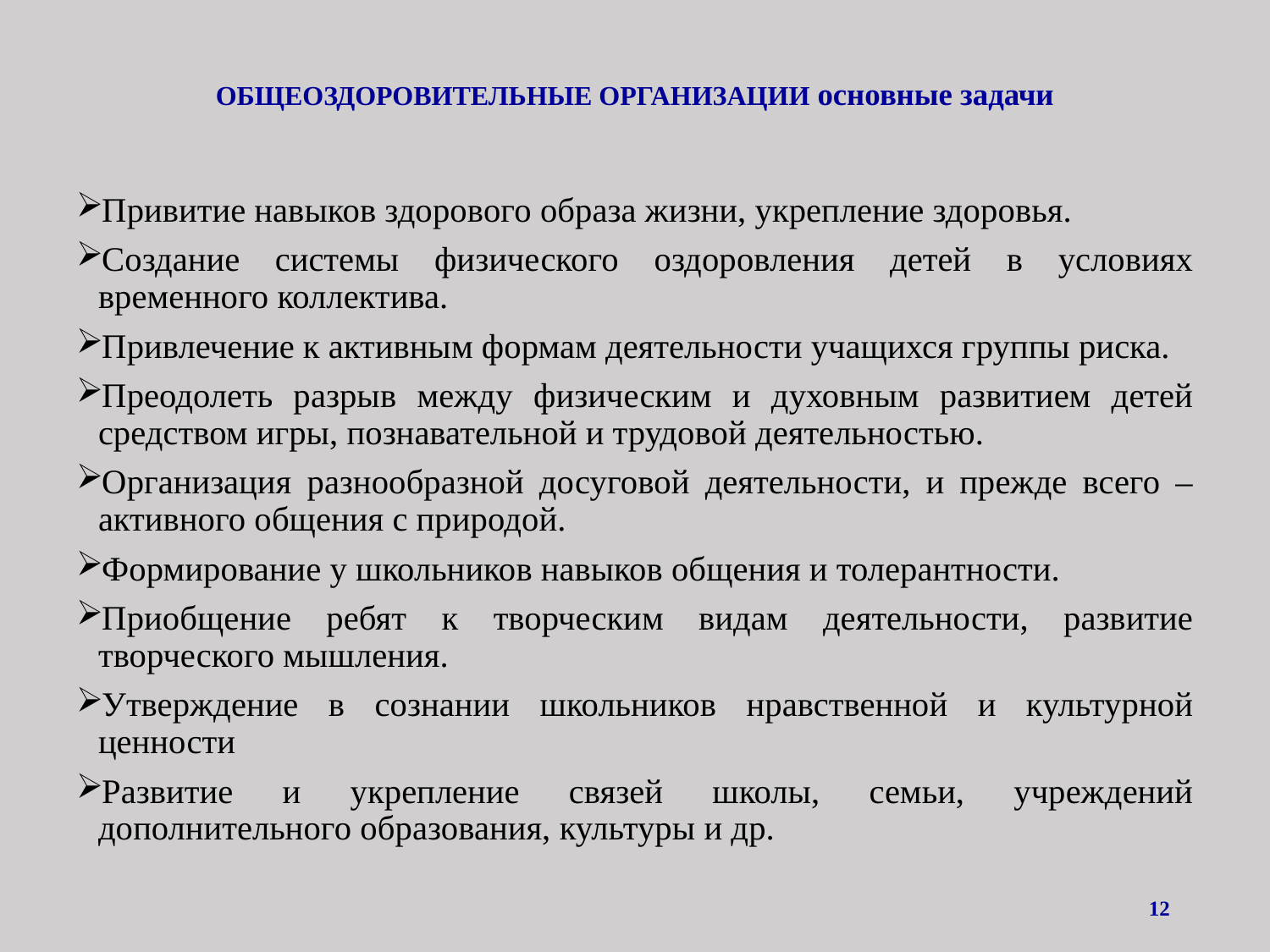

# ОБЩЕОЗДОРОВИТЕЛЬНЫЕ ОРГАНИЗАЦИИ основные задачи
Привитие навыков здорового образа жизни, укрепление здоровья.
Создание системы физического оздоровления детей в условиях временного коллектива.
Привлечение к активным формам деятельности учащихся группы риска.
Преодолеть разрыв между физическим и духовным развитием детей средством игры, познавательной и трудовой деятельностью.
Организация разнообразной досуговой деятельности, и прежде всего – активного общения с природой.
Формирование у школьников навыков общения и толерантности.
Приобщение ребят к творческим видам деятельности, развитие творческого мышления.
Утверждение в сознании школьников нравственной и культурной ценности
Развитие и укрепление связей школы, семьи, учреждений дополнительного образования, культуры и др.

12